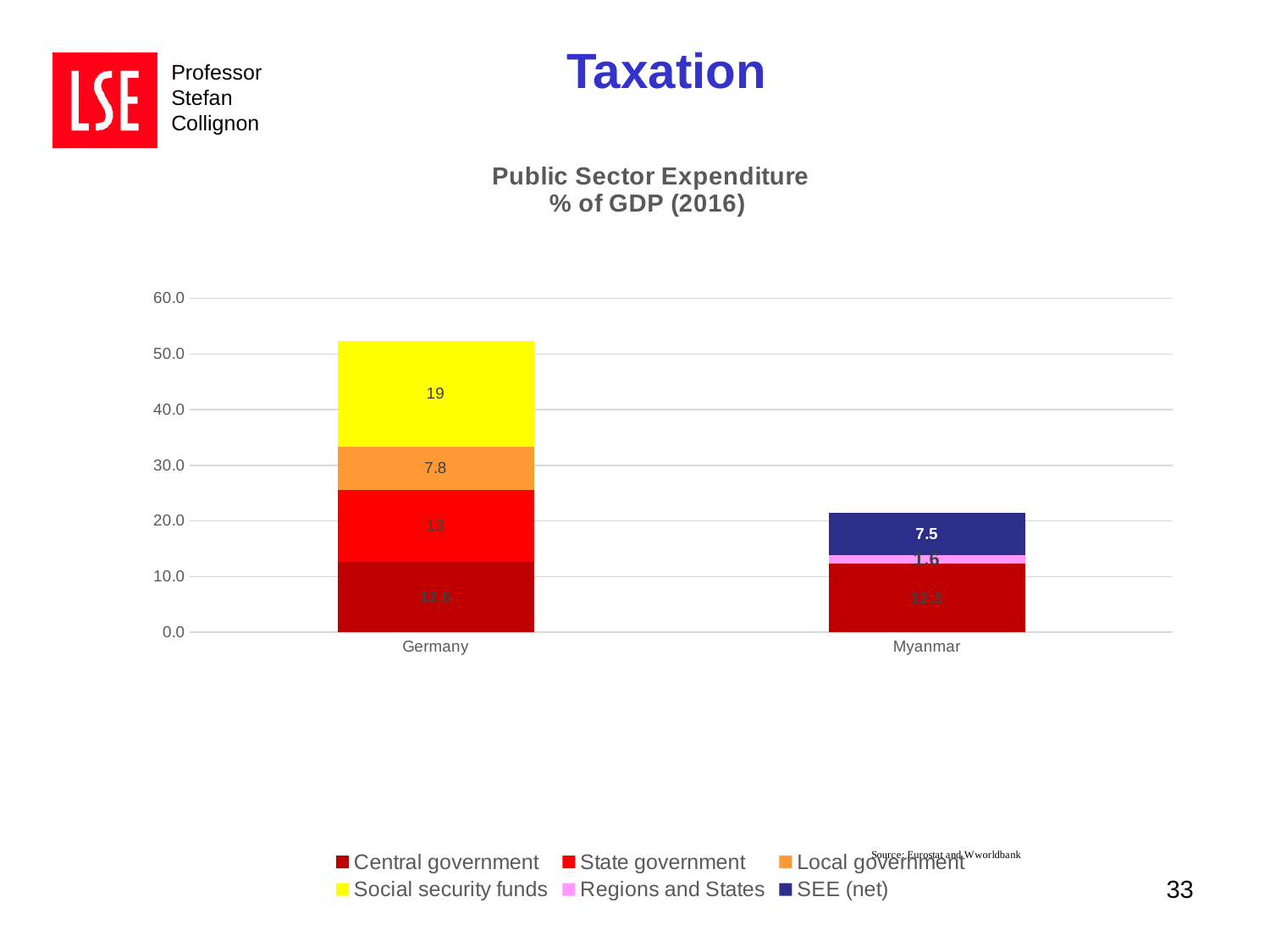

Taxation

### Chart: Public Sector Expenditure
% of GDP (2016)

| Category | Central government | State government | Local government | Social security funds | Regions and States | SEE (net) |
|---|---|---|---|---|---|---|
| Germany | 12.6 | 13.0 | 7.8 | 19.0 | None | None |
| Myanmar | 12.3025 | None | None | None | 1.5975 | 7.5 |
33